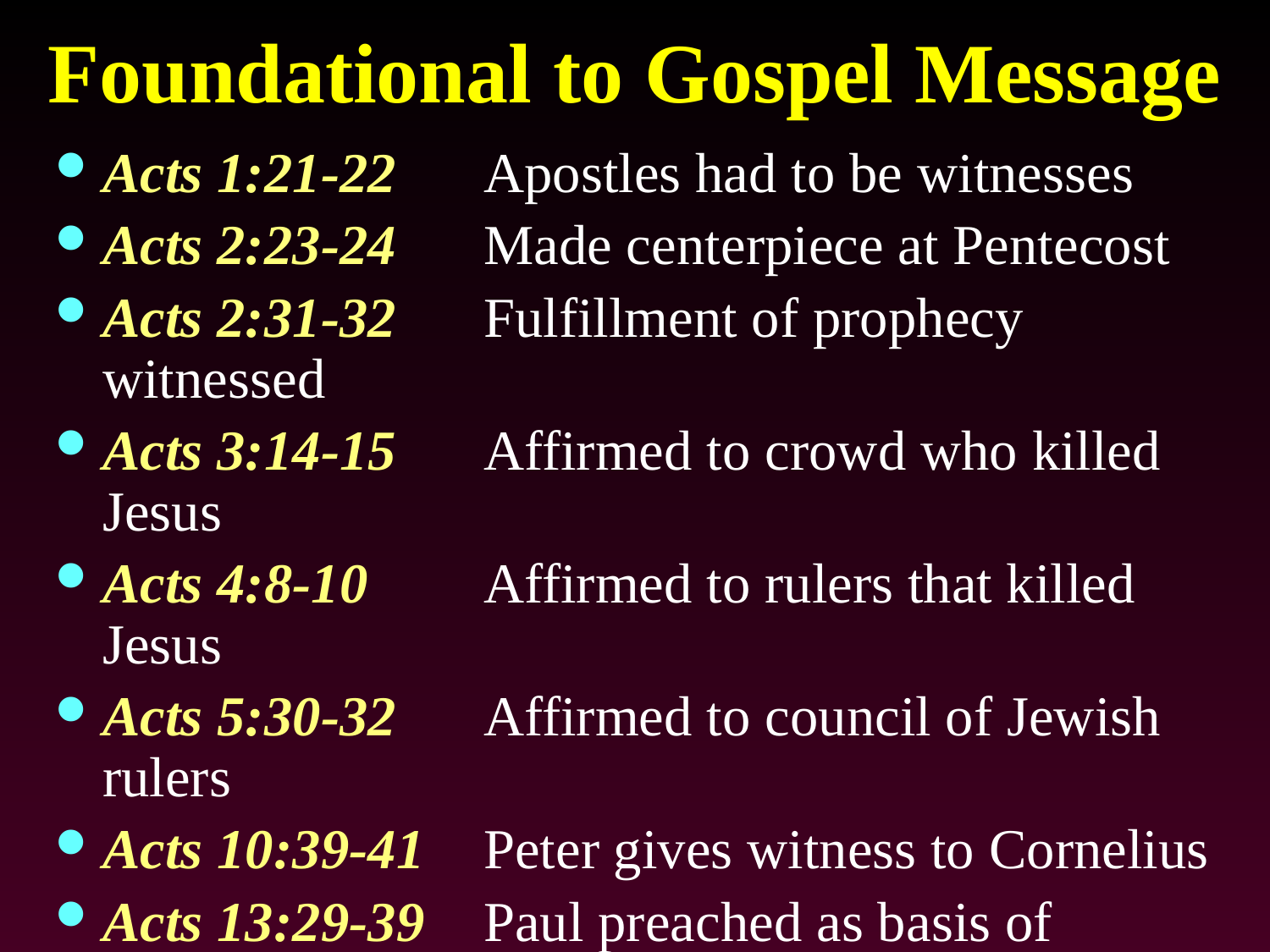

# Foundational to Gospel Message
Acts 1:21-22	Apostles had to be witnesses
Acts 2:23-24	Made centerpiece at Pentecost
Acts 2:31-32	Fulfillment of prophecy witnessed
Acts 3:14-15	Affirmed to crowd who killed Jesus
Acts 4:8-10	Affirmed to rulers that killed Jesus
Acts 5:30-32	Affirmed to council of Jewish rulers
Acts 10:39-41	Peter gives witness to Cornelius
Acts 13:29-39	Paul preached as basis of salvation
Acts 26:22f	Festus scoffed, but Paul certified
Rom. 4:23-25	Enabled forgiveness & justification
Eph. 1:18-21	Blessings to us made possible by it